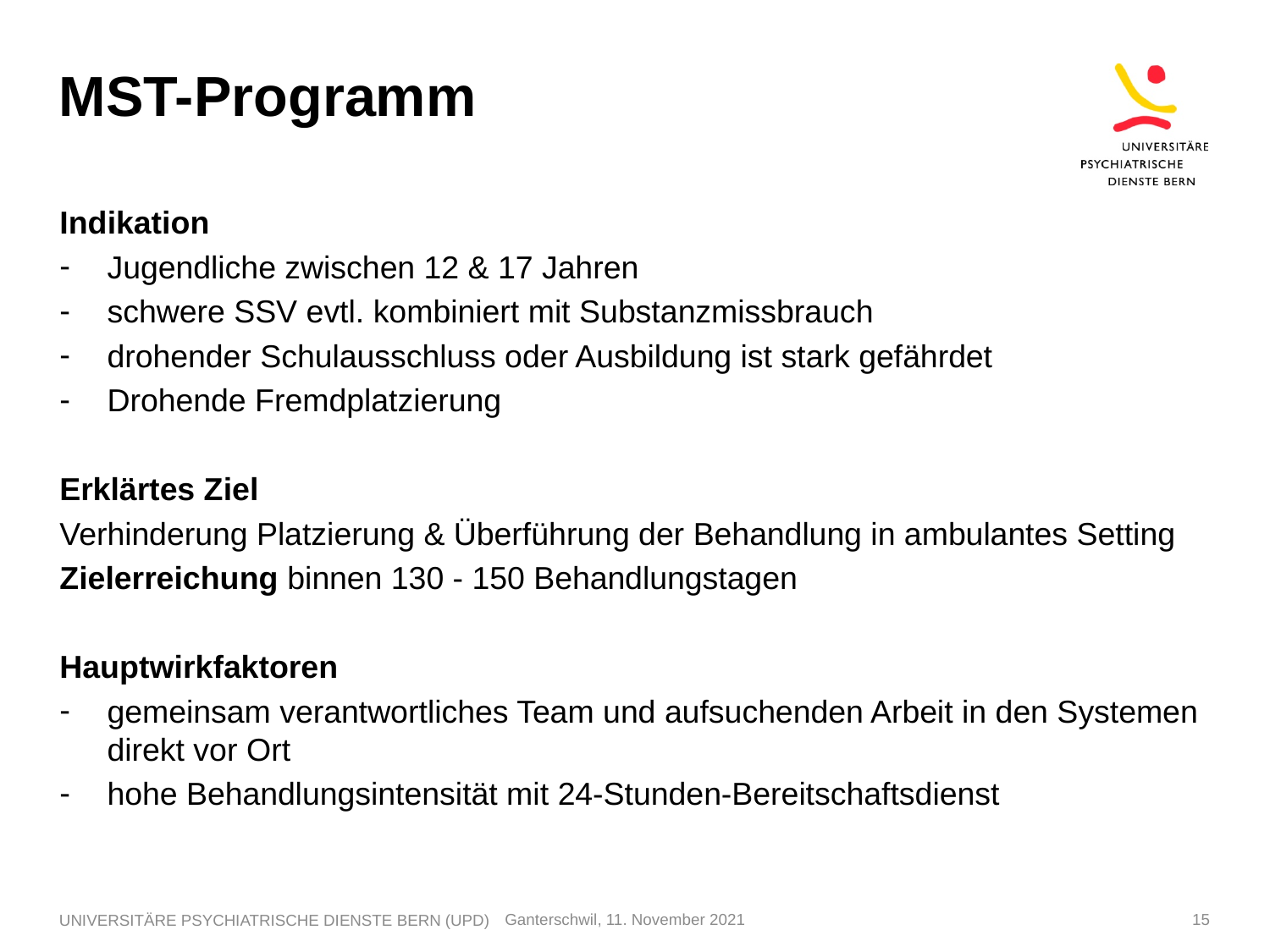

# MST-Programm
Indikation
Jugendliche zwischen 12 & 17 Jahren
schwere SSV evtl. kombiniert mit Substanzmissbrauch
drohender Schulausschluss oder Ausbildung ist stark gefährdet
Drohende Fremdplatzierung

Erklärtes Ziel
Verhinderung Platzierung & Überführung der Behandlung in ambulantes Setting
Zielerreichung binnen 130 - 150 Behandlungstagen

Hauptwirkfaktoren
gemeinsam verantwortliches Team und aufsuchenden Arbeit in den Systemen direkt vor Ort
hohe Behandlungsintensität mit 24-Stunden-Bereitschaftsdienst
UNIVERSITÄRE PSYCHIATRISCHE DIENSTE BERN (UPD)
Ganterschwil, 11. November 2021
15